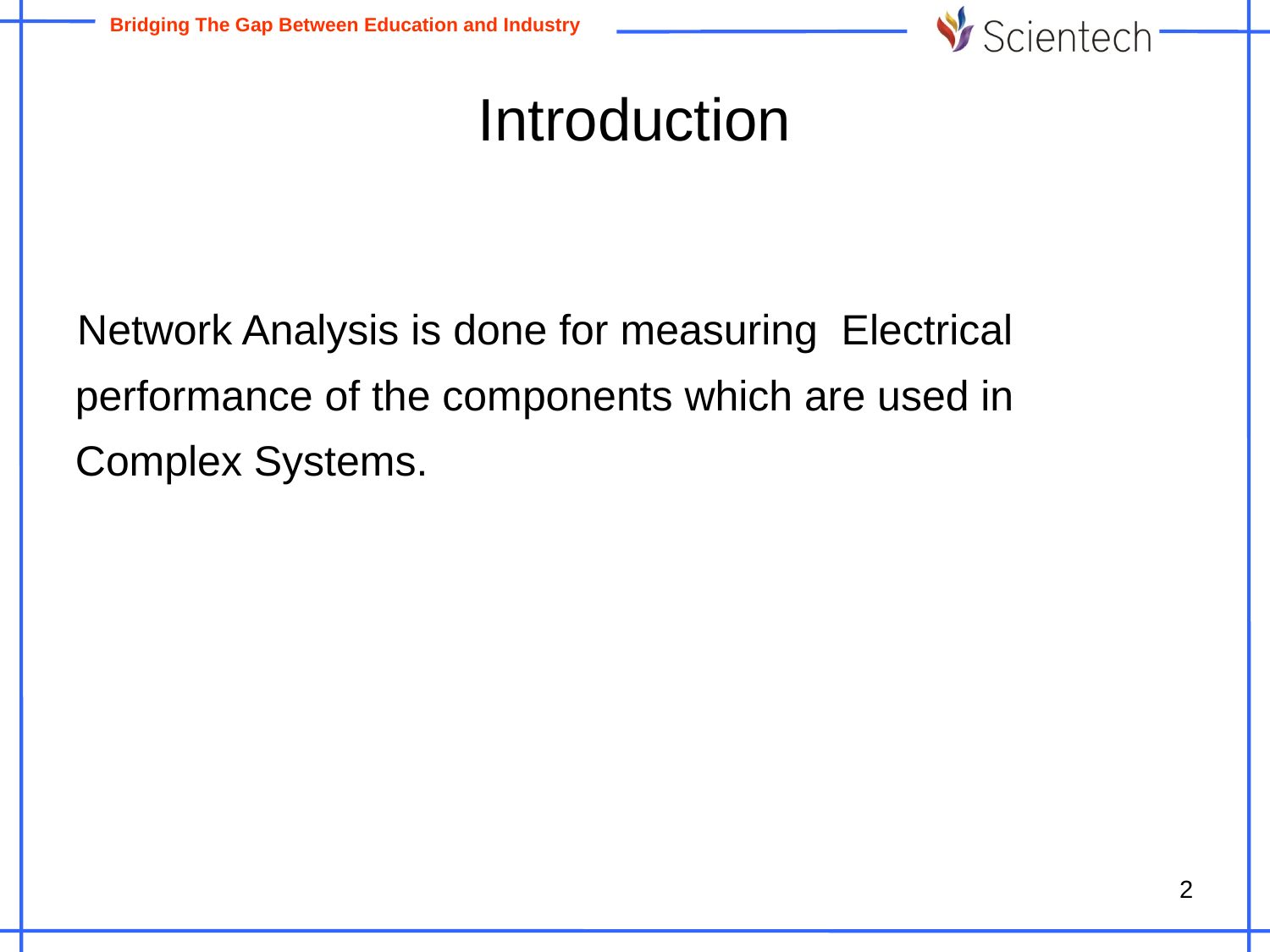

# Introduction

 Network Analysis is done for measuring  Electrical
 performance of the components which are used in
 Complex Systems.

2